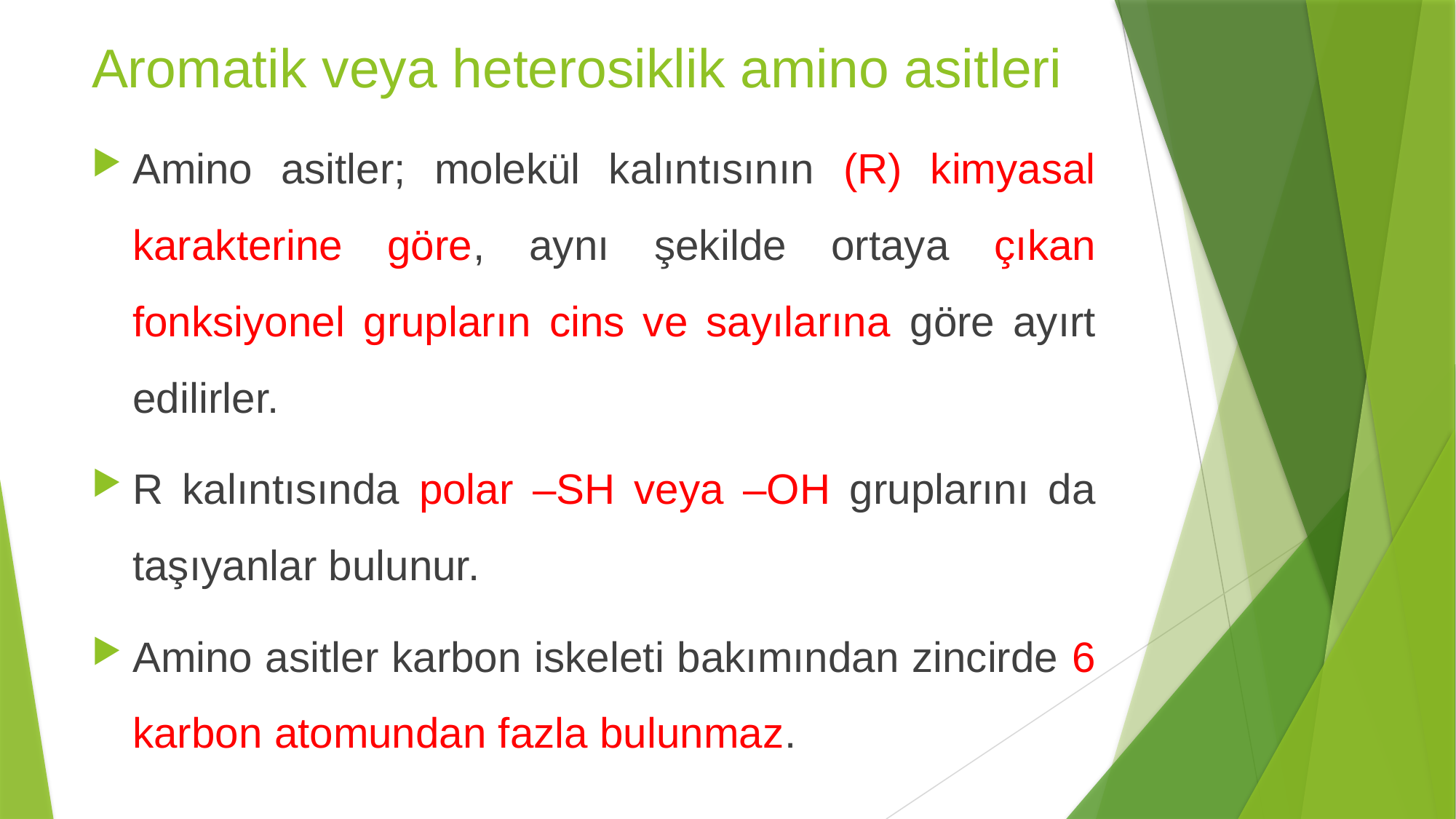

Aromatik veya heterosiklik amino asitleri
Amino asitler; molekül kalıntısının (R) kimyasal karakterine göre, aynı şekilde ortaya çıkan fonksiyonel grupların cins ve sayılarına göre ayırt edilirler.
R kalıntısında polar –SH veya –OH gruplarını da taşıyanlar bulunur.
Amino asitler karbon iskeleti bakımından zincirde 6 karbon atomundan fazla bulunmaz.